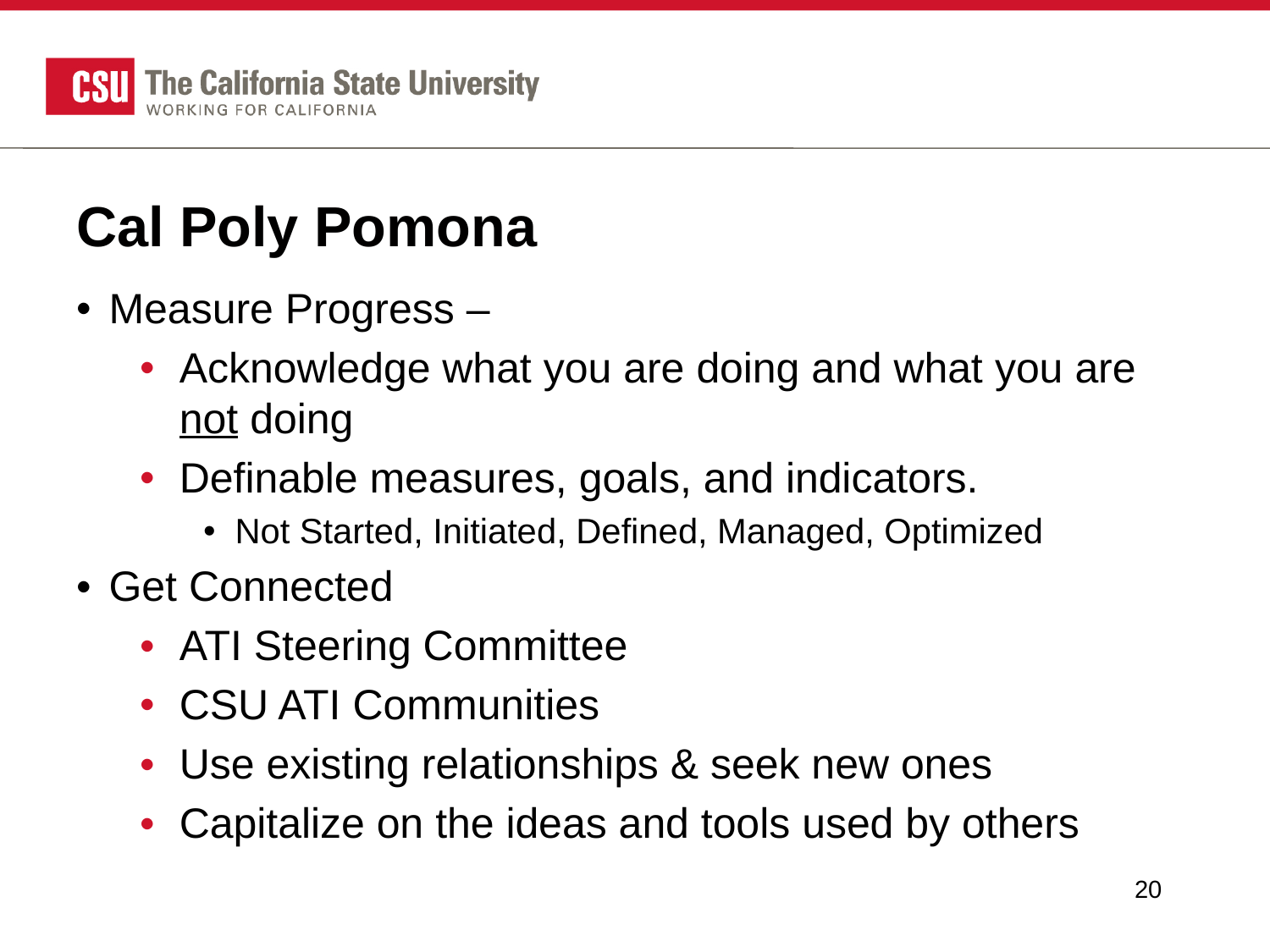

# Cal Poly Pomona
Measure Progress –
Acknowledge what you are doing and what you are not doing
Definable measures, goals, and indicators.
Not Started, Initiated, Defined, Managed, Optimized
Get Connected
ATI Steering Committee
CSU ATI Communities
Use existing relationships & seek new ones
Capitalize on the ideas and tools used by others
20